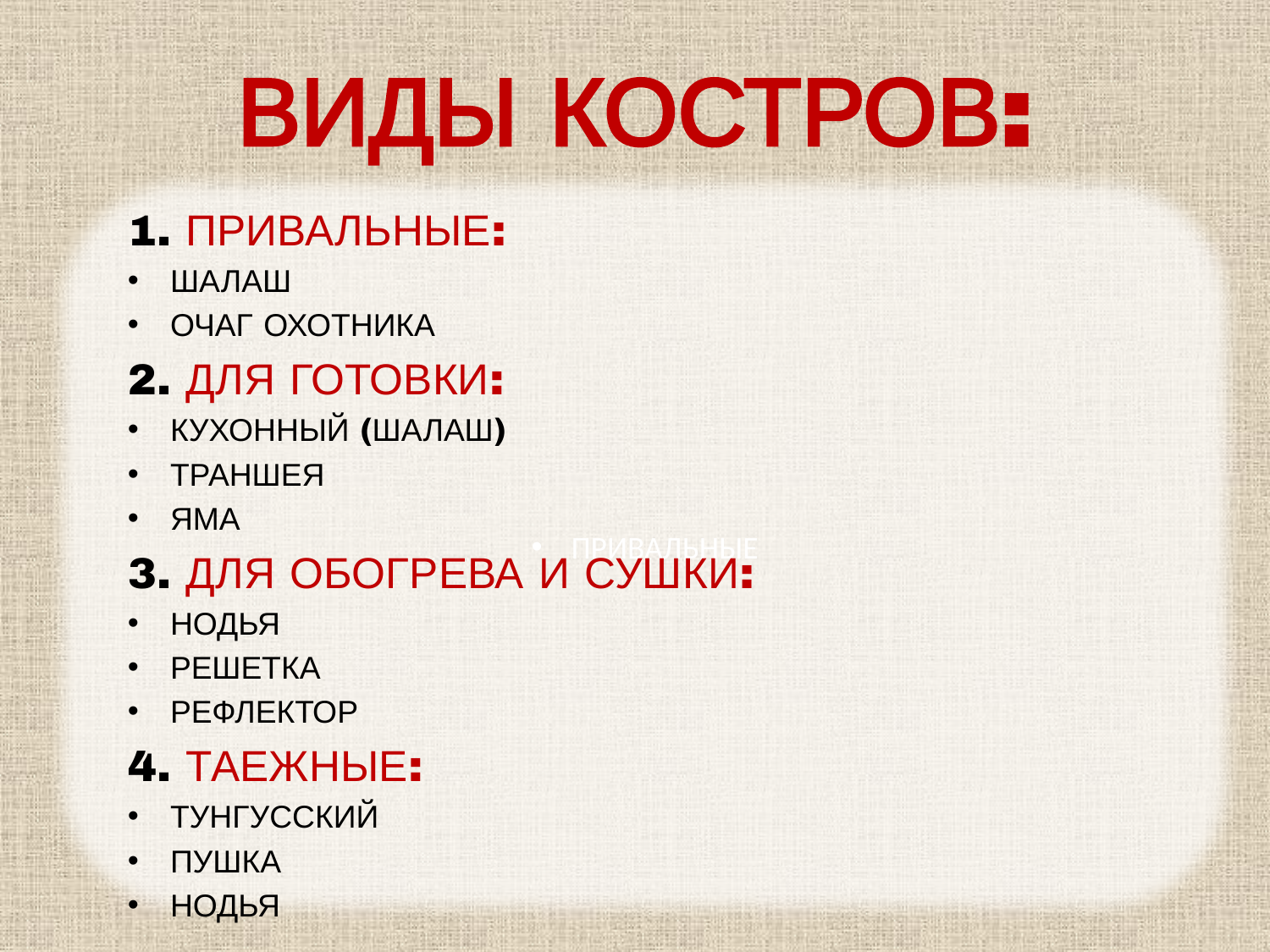

# ВИДЫ КОСТРОВ:
ПРИВАЛЬНЫЕ
1. ПРИВАЛЬНЫЕ:
ШАЛАШ
ОЧАГ ОХОТНИКА
2. ДЛЯ ГОТОВКИ:
КУХОННЫЙ (ШАЛАШ)
ТРАНШЕЯ
ЯМА
3. ДЛЯ ОБОГРЕВА И СУШКИ:
НОДЬЯ
РЕШЕТКА
РЕФЛЕКТОР
4. ТАЕЖНЫЕ:
ТУНГУССКИЙ
ПУШКА
НОДЬЯ